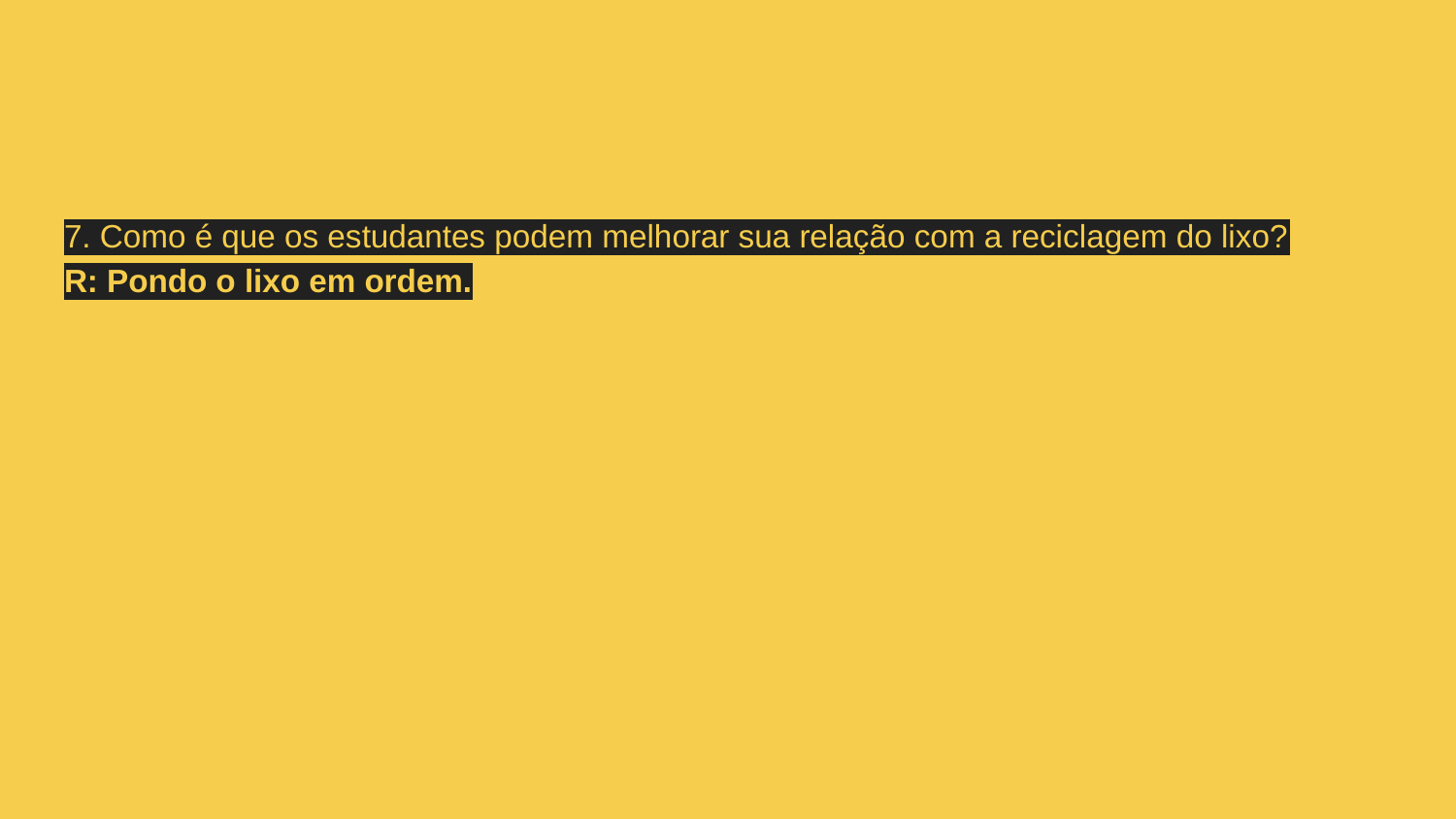

7. Como é que os estudantes podem melhorar sua relação com a reciclagem do lixo?
R: Pondo o lixo em ordem.